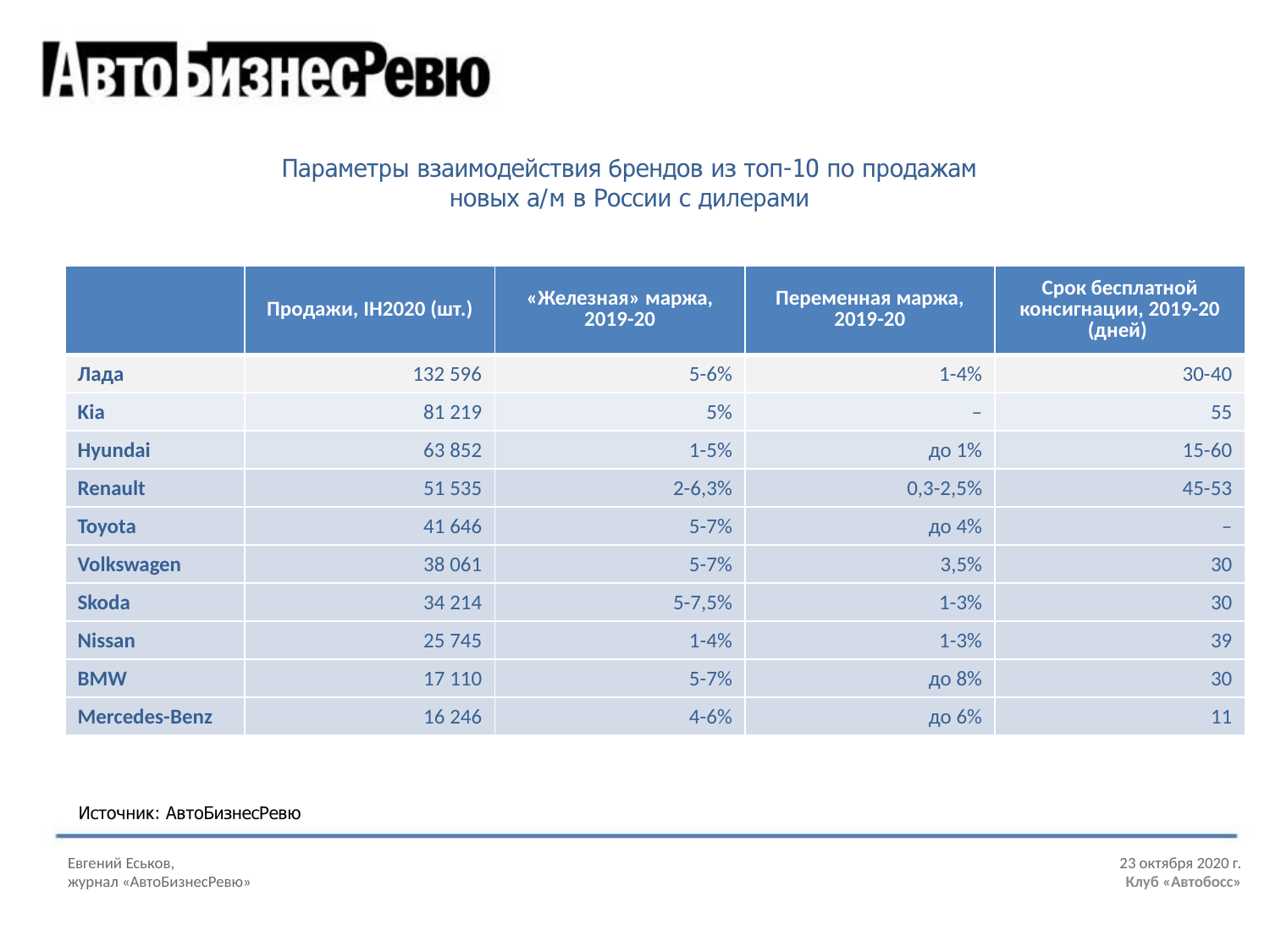

Параметры взаимодействия брендов из топ-10 по продажам новых а/м в России с дилерами
|  | Продажи, IH2020 (шт.) | «Железная» маржа, 2019-20 | Переменная маржа, 2019-20 | Срок бесплатной консигнации, 2019-20 (дней) |
| --- | --- | --- | --- | --- |
| Лада | 132 596 | 5-6% | 1-4% | 30-40 |
| Kia | 81 219 | 5% | – | 55 |
| Hyundai | 63 852 | 1-5% | до 1% | 15-60 |
| Renault | 51 535 | 2-6,3% | 0,3-2,5% | 45-53 |
| Toyota | 41 646 | 5-7% | до 4% | – |
| Volkswagen | 38 061 | 5-7% | 3,5% | 30 |
| Skoda | 34 214 | 5-7,5% | 1-3% | 30 |
| Nissan | 25 745 | 1-4% | 1-3% | 39 |
| BMW | 17 110 | 5-7% | до 8% | 30 |
| Mercedes-Benz | 16 246 | 4-6% | до 6% | 11 |
Источник: АвтоБизнесРевю
Евгений Еськов,								          23 октября 2020 г.
журнал «АвтоБизнесРевю»						                                               Клуб «Автобосс»